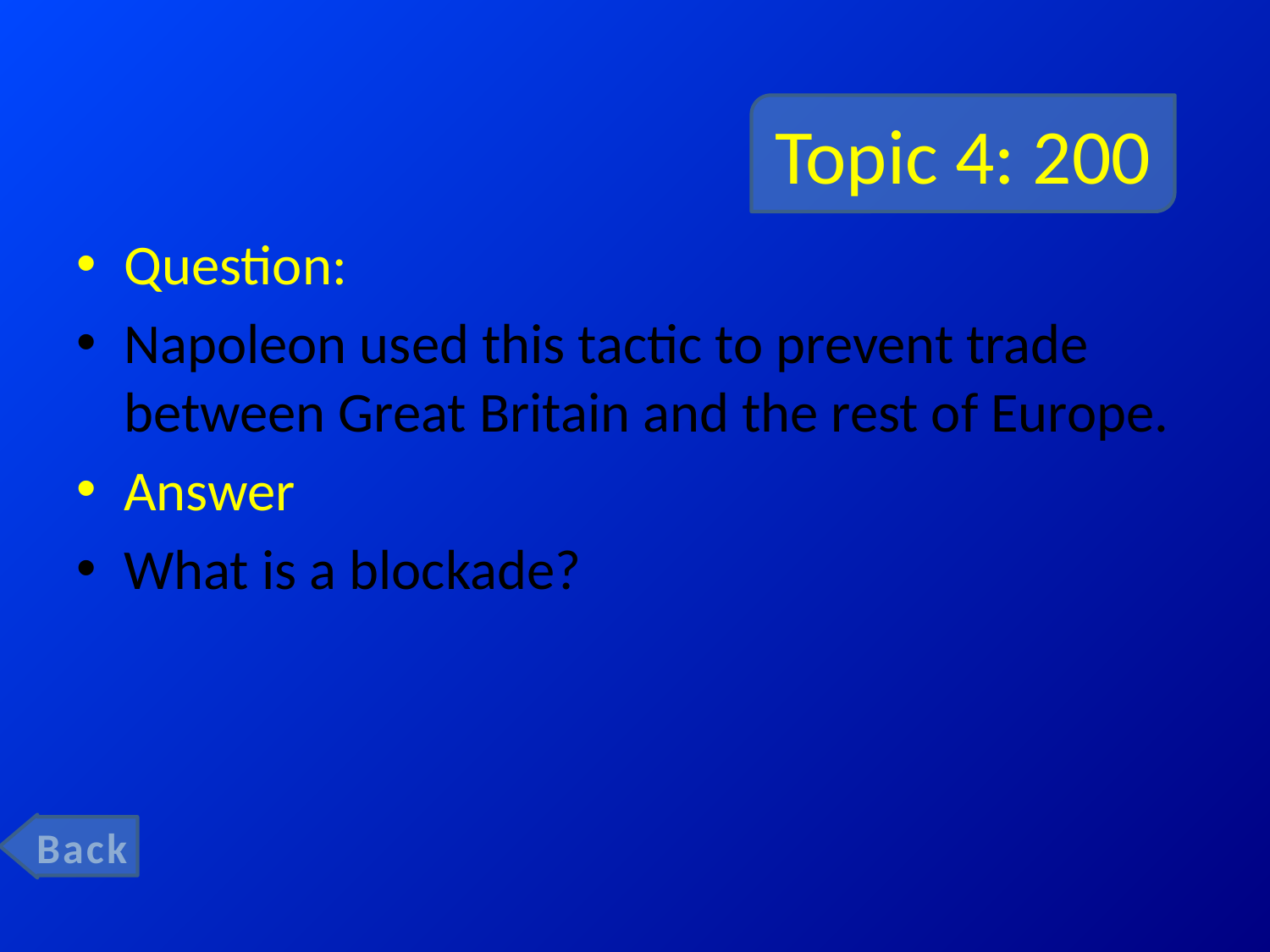

# Topic 4: 200

Question:
Napoleon used this tactic to prevent trade between Great Britain and the rest of Europe.
Answer
What is a blockade?

Back